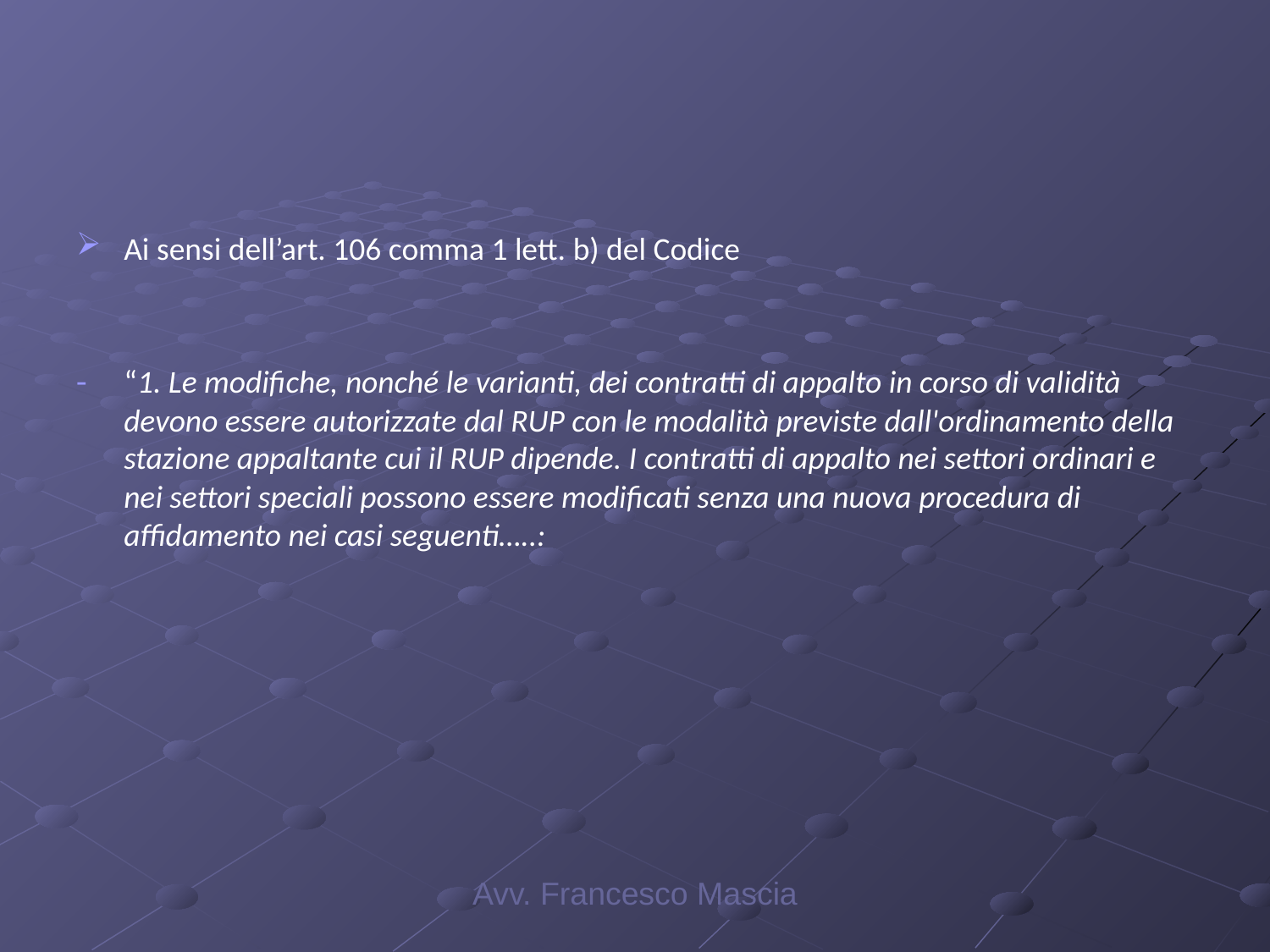

#
Ai sensi dell’art. 106 comma 1 lett. b) del Codice

“1. Le modifiche, nonché le varianti, dei contratti di appalto in corso di validità devono essere autorizzate dal RUP con le modalità previste dall'ordinamento della stazione appaltante cui il RUP dipende. I contratti di appalto nei settori ordinari e nei settori speciali possono essere modificati senza una nuova procedura di affidamento nei casi seguenti…..:

Avv. Francesco Mascia